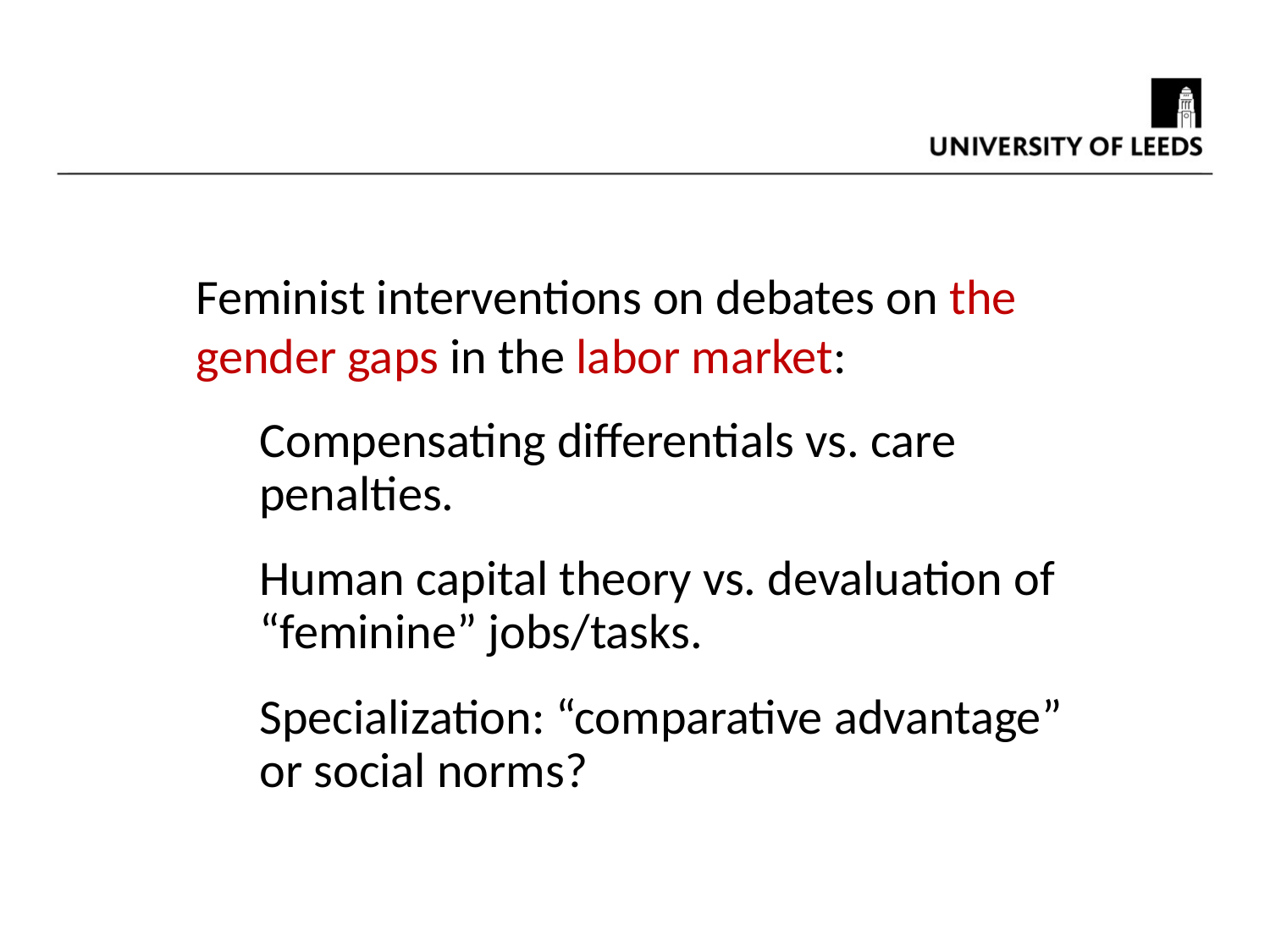

Feminist interventions on debates on the gender gaps in the labor market:
Compensating differentials vs. care penalties.
Human capital theory vs. devaluation of “feminine” jobs/tasks.
Specialization: “comparative advantage” or social norms?